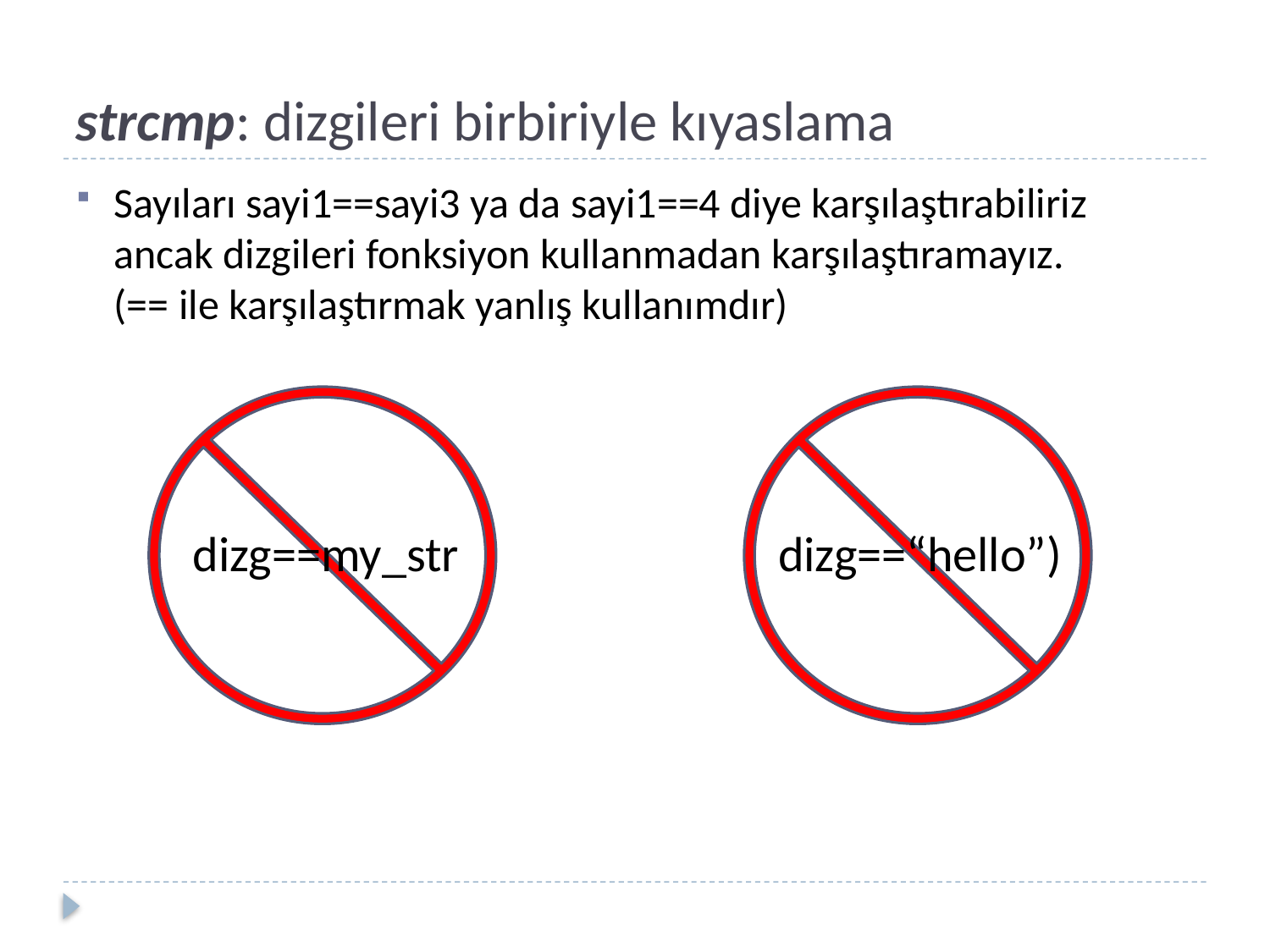

# strcmp: dizgileri birbiriyle kıyaslama
Sayıları sayi1==sayi3 ya da sayi1==4 diye karşılaştırabiliriz ancak dizgileri fonksiyon kullanmadan karşılaştıramayız.
(== ile karşılaştırmak yanlış kullanımdır)

dizg==my_str
dizg==“hello”)